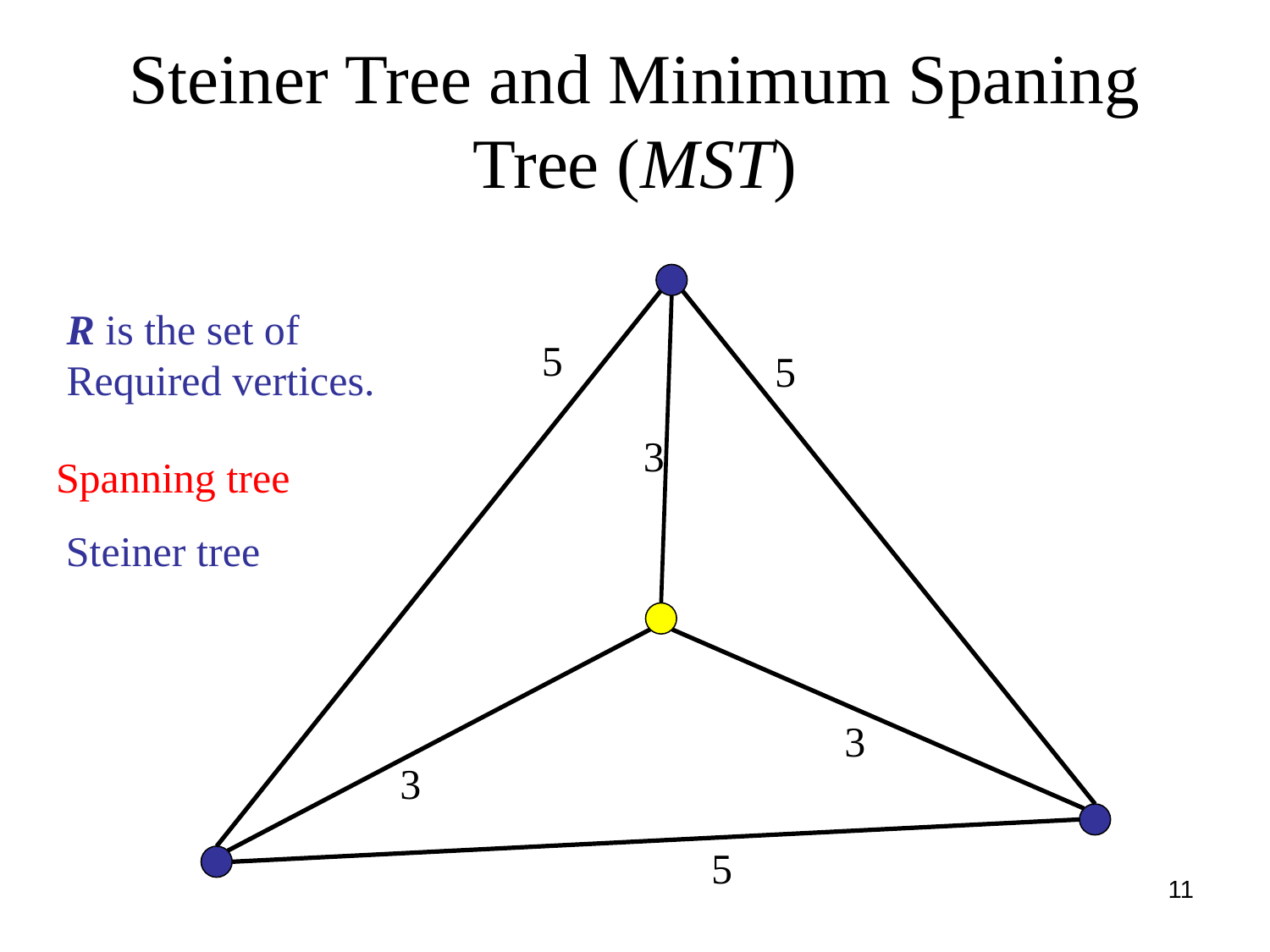

# Steiner Tree and Minimum Spaning Tree (MST)

R is the set of
Required vertices.
5
5
3
Spanning tree
Steiner tree

3
3

5

11